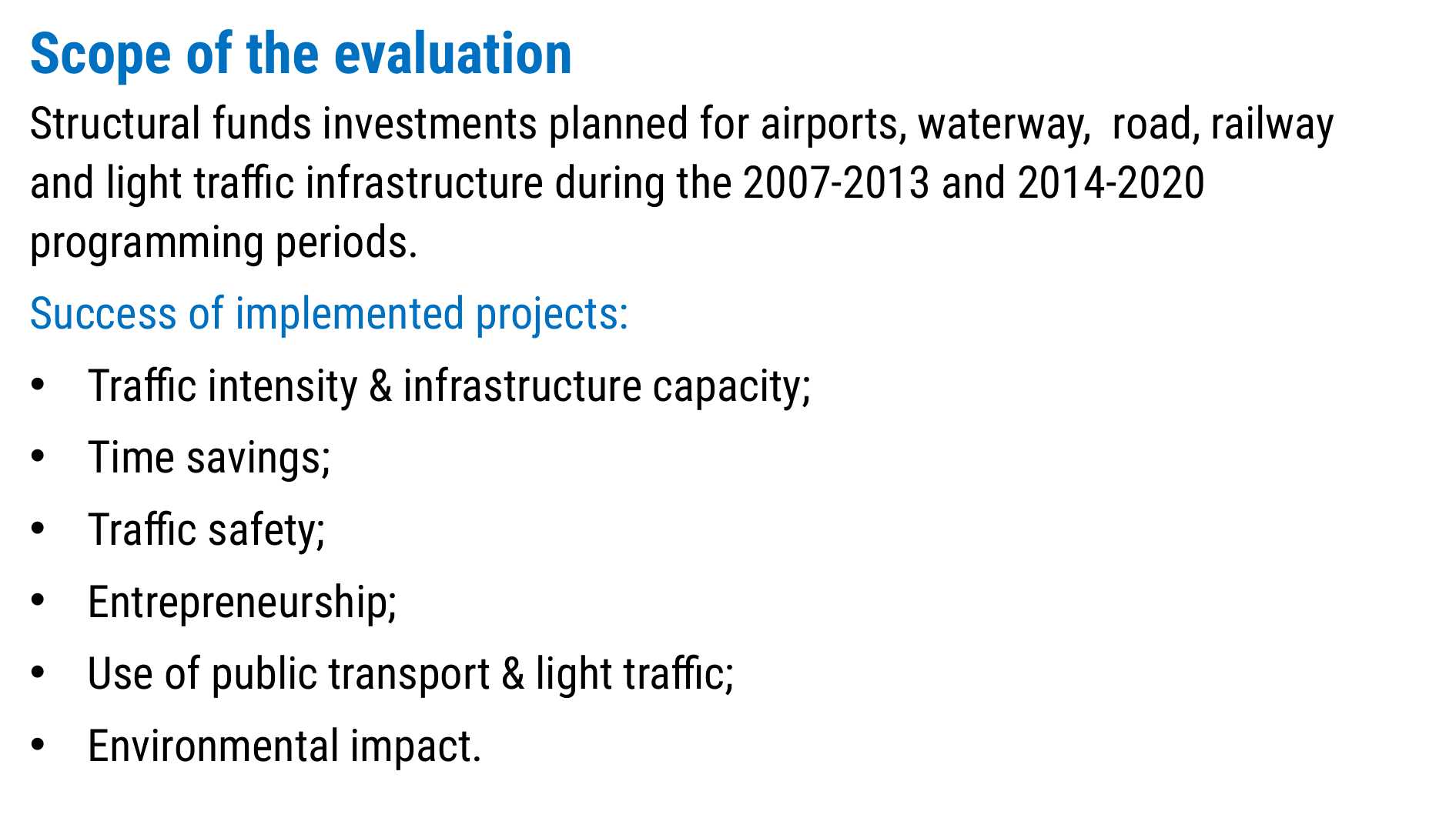

# Scope of the evaluation
Structural funds investments planned for airports, waterway,  road, railway and light traffic infrastructure during the 2007-2013 and 2014-2020 programming periods.
Success of implemented projects:
Traffic intensity & infrastructure capacity;
Time savings;
Traffic safety;
Entrepreneurship;
Use of public transport & light traffic;
Environmental impact.